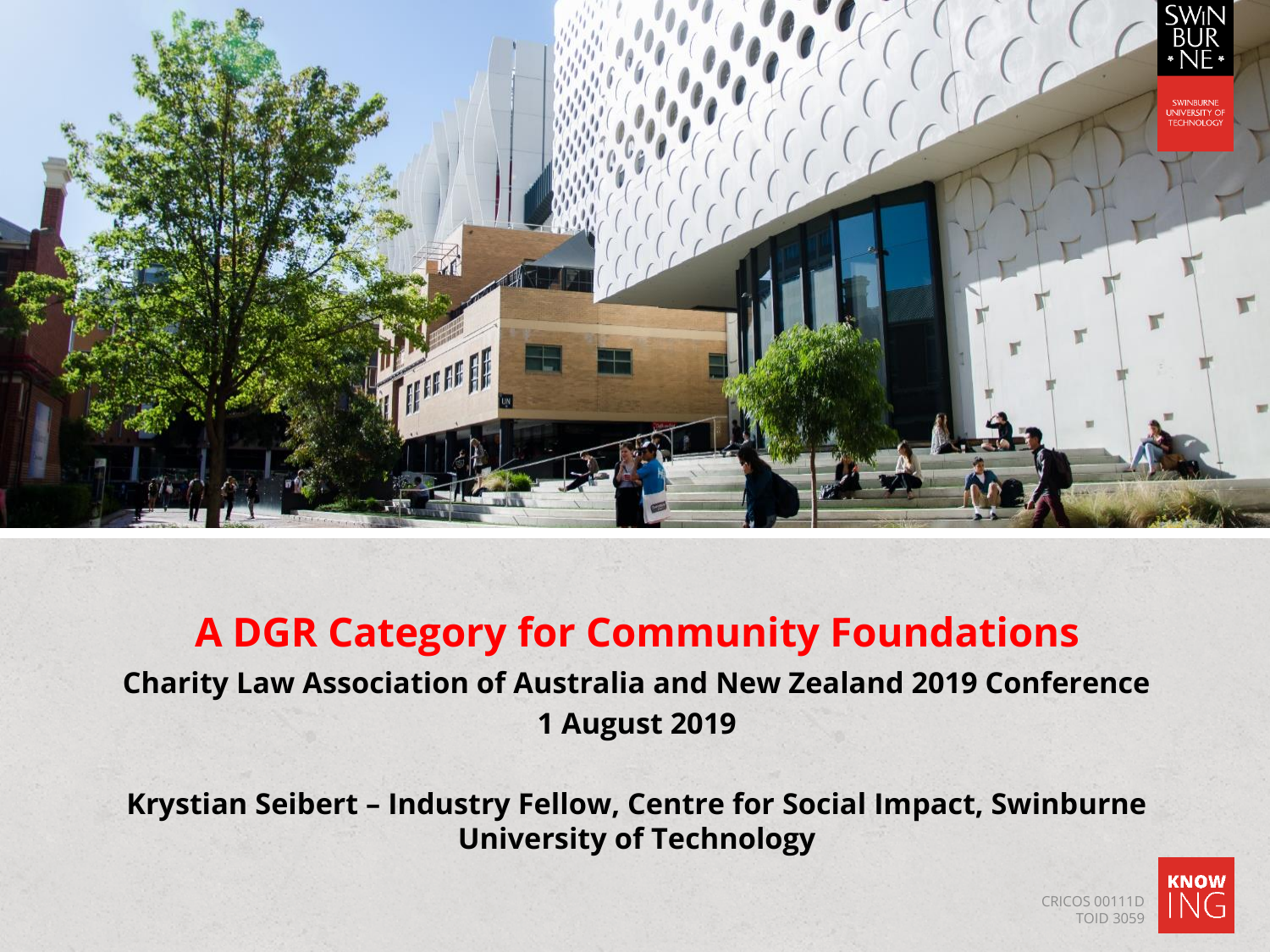

# A DGR Category for Community Foundations

Charity Law Association of Australia and New Zealand 2019 Conference
1 August 2019

Krystian Seibert – Industry Fellow, Centre for Social Impact, Swinburne University of Technology